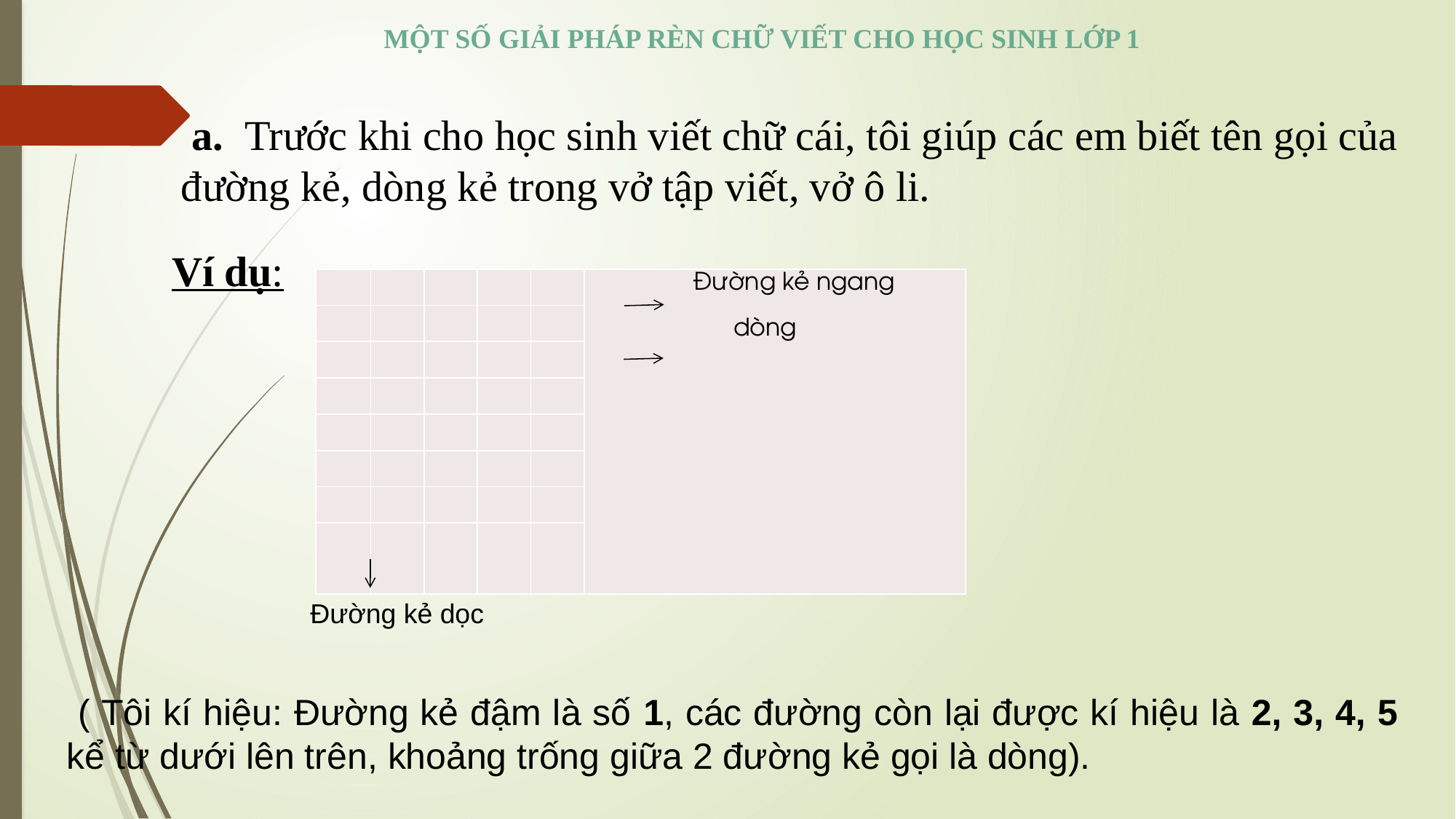

MỘT SỐ GIẢI PHÁP RÈN CHỮ VIẾT CHO HỌC SINH LỚP 1

 a.  Trước khi cho học sinh viết chữ cái, tôi giúp các em biết tên gọi của đường kẻ, dòng kẻ trong vở tập viết, vở ô li.
Ví dụ:
|  |  |  |  |  | Đường kẻ ngang   dòng |
| --- | --- | --- | --- | --- | --- |
|  |  |  |  |  |  |
|  |  |  |  |  |  |
|  |  |  |  |  |  |
|  |  |  |  |  |  |
|  |  |  |  |  |  |
|  |  |  |  |  |  |
|  |  |  |  |  |  |
 Đường kẻ dọc

 ( Tôi kí hiệu: Đường kẻ đậm là số 1, các đường còn lại được kí hiệu là 2, 3, 4, 5 kể từ dưới lên trên, khoảng trống giữa 2 đường kẻ gọi là dòng).